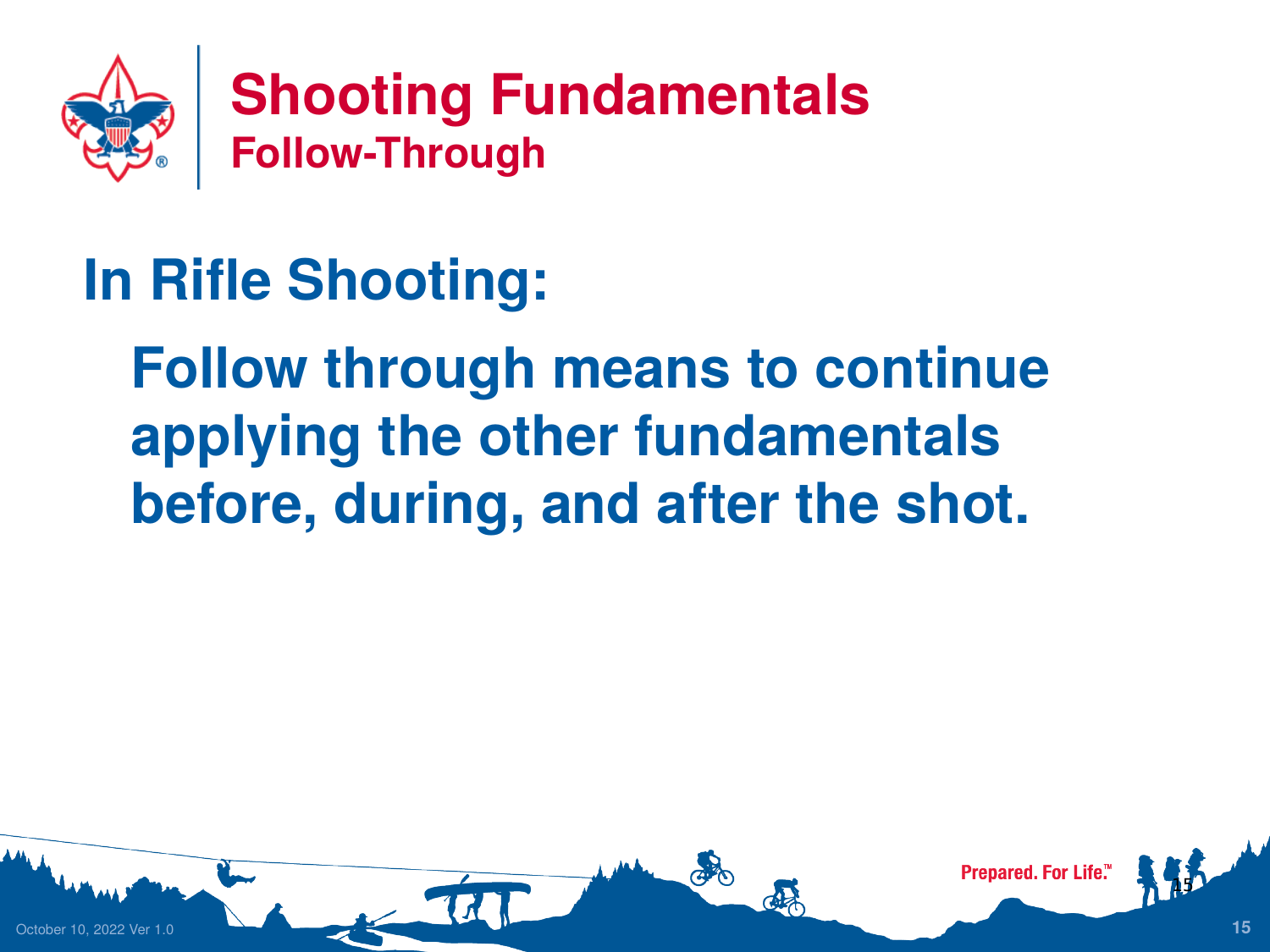

# Shooting Fundamentals Follow-Through
In Rifle Shooting:
	Follow through means to continue applying the other fundamentals before, during, and after the shot.

15
October 10, 2022 Ver 1.0
15